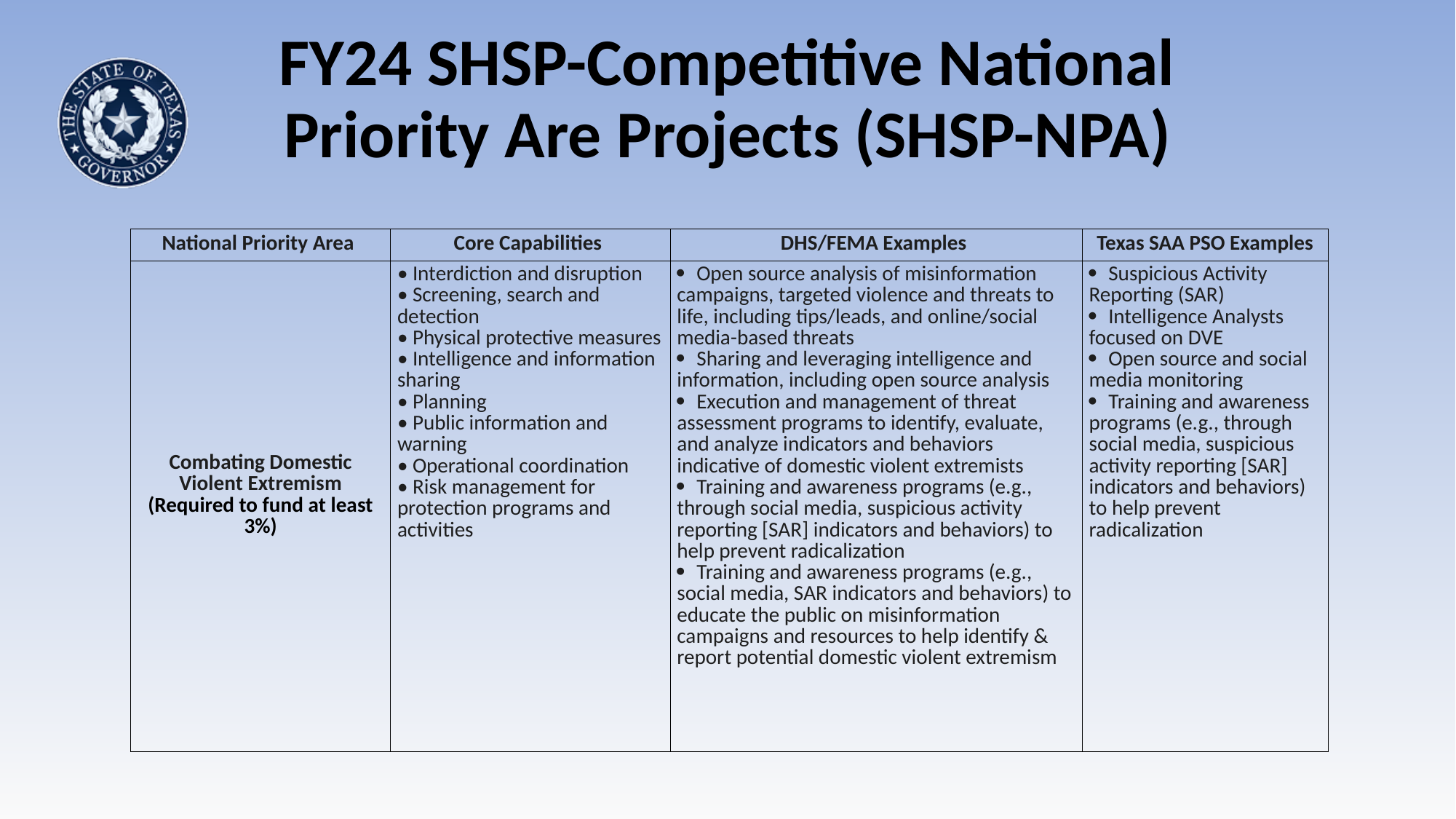

# FY24 SHSP-Competitive National Priority Are Projects (SHSP-NPA)

| National Priority Area | Core Capabilities | DHS/FEMA Examples | Texas SAA PSO Examples |
| --- | --- | --- | --- |
| Combating Domestic Violent Extremism (Required to fund at least 3%) | • Interdiction and disruption • Screening, search and detection • Physical protective measures • Intelligence and information sharing • Planning • Public information and warning • Operational coordination • Risk management for protection programs and activities | • Open source analysis of misinformation campaigns, targeted violence and threats to life, including tips/leads, and online/social media-based threats • Sharing and leveraging intelligence and information, including open source analysis • Execution and management of threat assessment programs to identify, evaluate, and analyze indicators and behaviors indicative of domestic violent extremists • Training and awareness programs (e.g., through social media, suspicious activity reporting [SAR] indicators and behaviors) to help prevent radicalization • Training and awareness programs (e.g., social media, SAR indicators and behaviors) to educate the public on misinformation campaigns and resources to help identify & report potential domestic violent extremism | • Suspicious Activity Reporting (SAR) • Intelligence Analysts focused on DVE • Open source and social media monitoring • Training and awareness programs (e.g., through social media, suspicious activity reporting [SAR] indicators and behaviors) to help prevent radicalization |